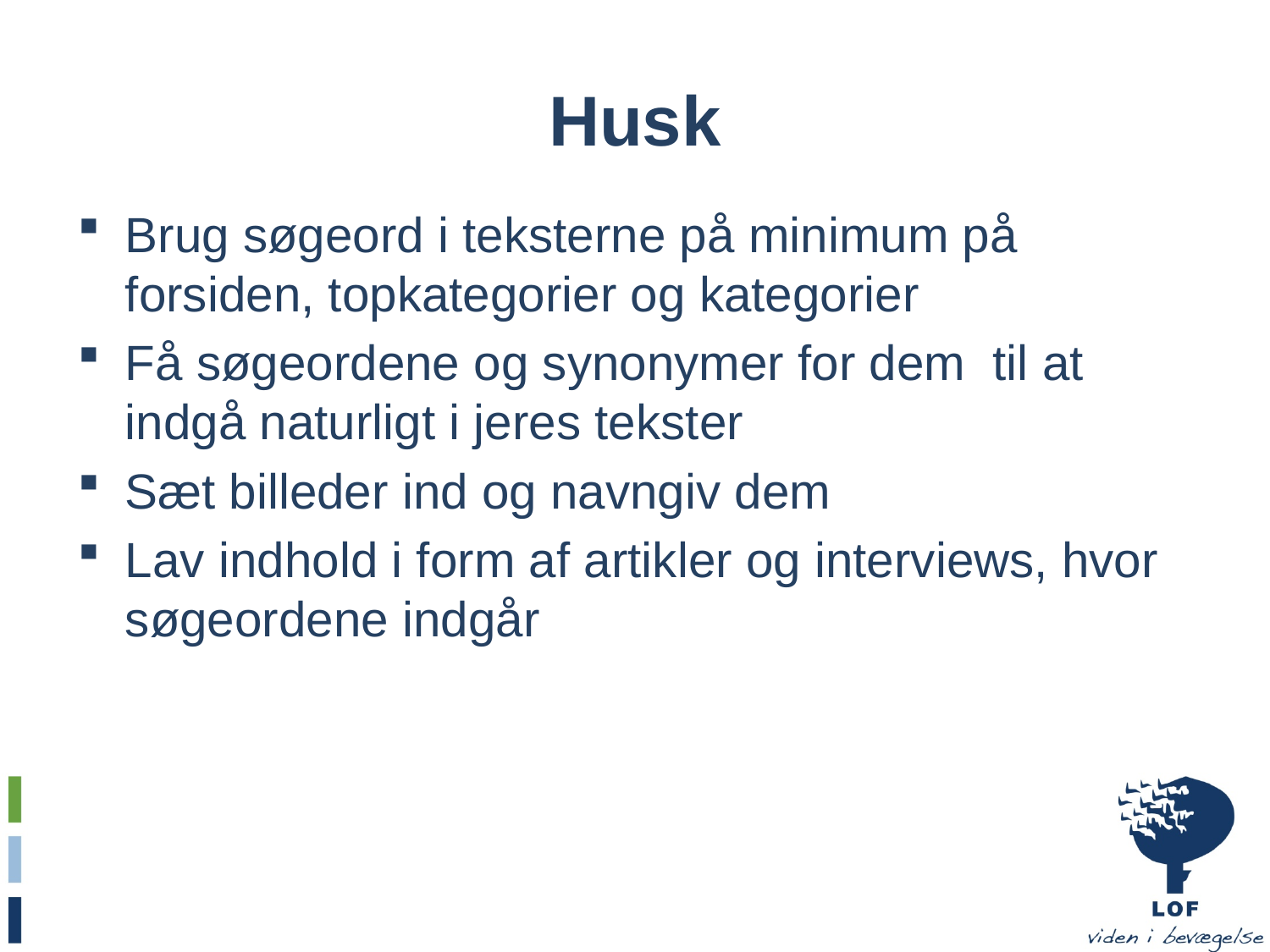

# Husk
Brug søgeord i teksterne på minimum på forsiden, topkategorier og kategorier
Få søgeordene og synonymer for dem  til at indgå naturligt i jeres tekster
Sæt billeder ind og navngiv dem
Lav indhold i form af artikler og interviews, hvor søgeordene indgår